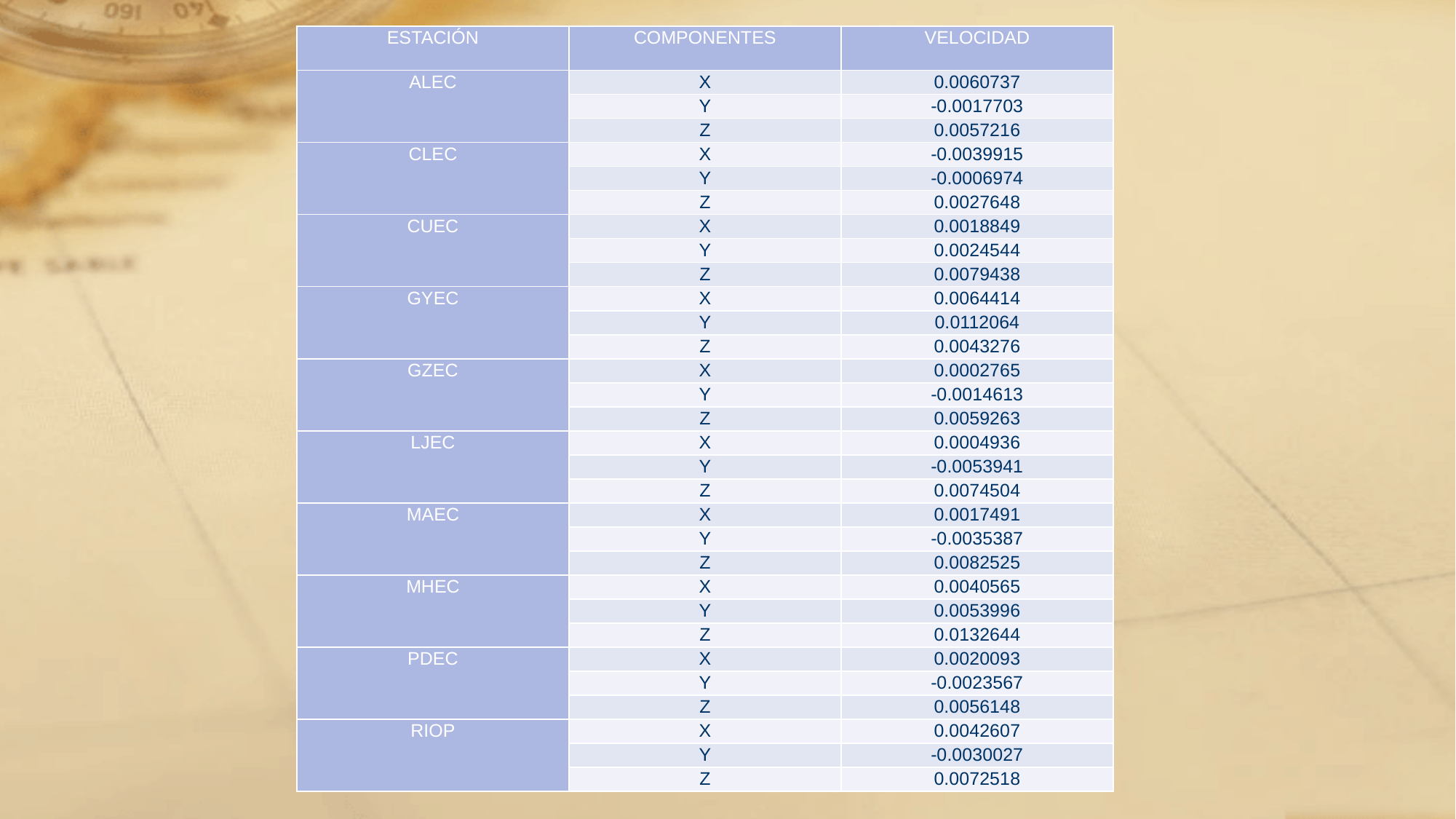

| ESTACIÓN | COMPONENTES | VELOCIDAD |
| --- | --- | --- |
| ALEC | X | 0.0060737 |
|  | Y | -0.0017703 |
|  | Z | 0.0057216 |
| CLEC | X | -0.0039915 |
|  | Y | -0.0006974 |
|  | Z | 0.0027648 |
| CUEC | X | 0.0018849 |
|  | Y | 0.0024544 |
|  | Z | 0.0079438 |
| GYEC | X | 0.0064414 |
|  | Y | 0.0112064 |
|  | Z | 0.0043276 |
| GZEC | X | 0.0002765 |
|  | Y | -0.0014613 |
|  | Z | 0.0059263 |
| LJEC | X | 0.0004936 |
|  | Y | -0.0053941 |
|  | Z | 0.0074504 |
| MAEC | X | 0.0017491 |
|  | Y | -0.0035387 |
|  | Z | 0.0082525 |
| MHEC | X | 0.0040565 |
|  | Y | 0.0053996 |
|  | Z | 0.0132644 |
| PDEC | X | 0.0020093 |
|  | Y | -0.0023567 |
|  | Z | 0.0056148 |
| RIOP | X | 0.0042607 |
|  | Y | -0.0030027 |
|  | Z | 0.0072518 |